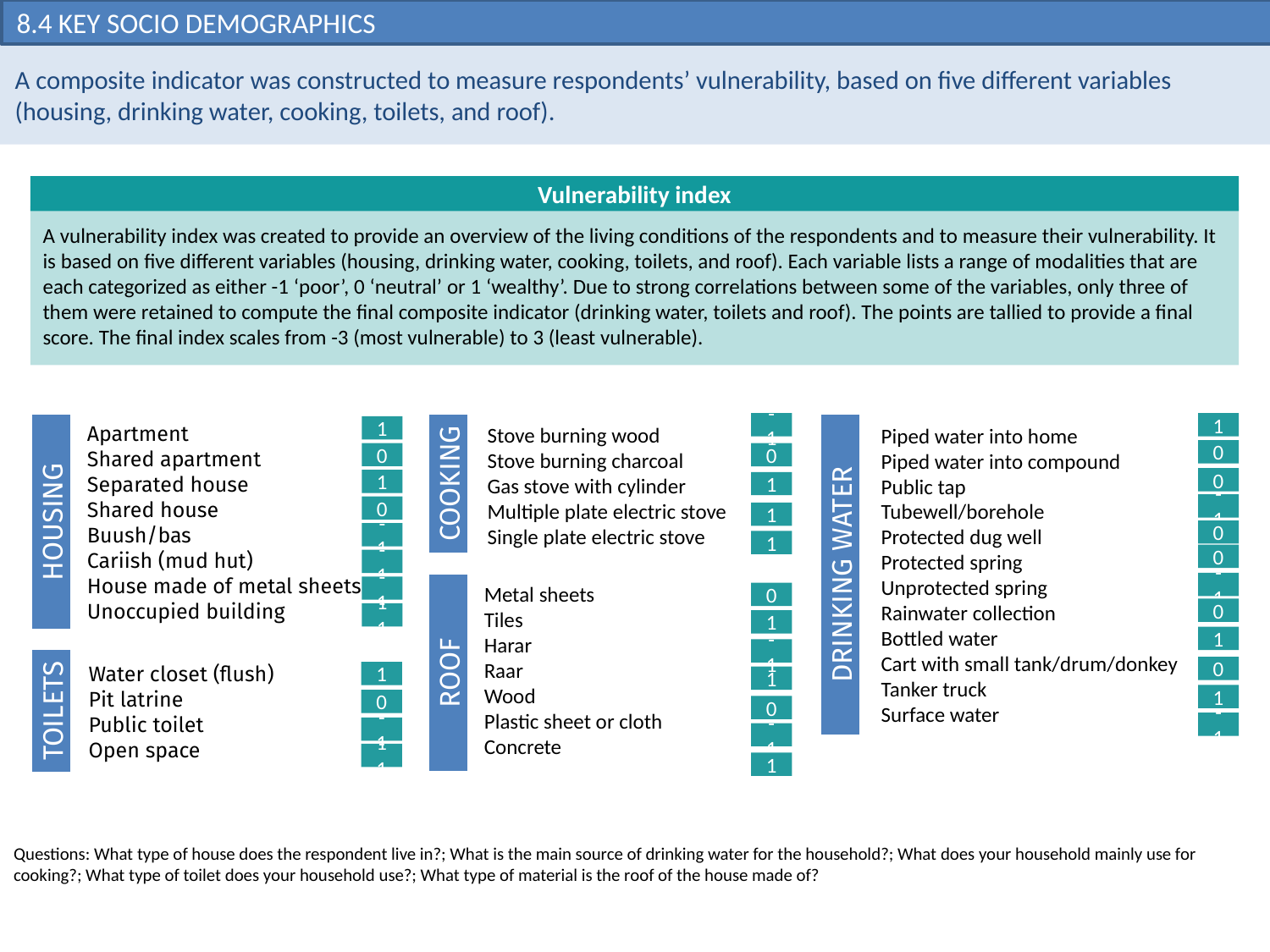

# 9.1 Appendix > Glossary and definition of key terms
8.4 Key Socio Demographics
A composite indicator was constructed to measure respondents’ vulnerability, based on five different variables (housing, drinking water, cooking, toilets, and roof).
Vulnerability index
A vulnerability index was created to provide an overview of the living conditions of the respondents and to measure their vulnerability. It is based on five different variables (housing, drinking water, cooking, toilets, and roof). Each variable lists a range of modalities that are each categorized as either -1 ‘poor’, 0 ‘neutral’ or 1 ‘wealthy’. Due to strong correlations between some of the variables, only three of them were retained to compute the final composite indicator (drinking water, toilets and roof). The points are tallied to provide a final score. The final index scales from -3 (most vulnerable) to 3 (least vulnerable).
COOKING
HOUSING
Apartment
Shared apartment
Separated house
Shared house
Buush/bas
Cariish (mud hut)
House made of metal sheets
Unoccupied building
1
0
1
0
-1
-1
-1
-1
-1
DRINKING WATER
1
Stove burning wood
Stove burning charcoal
Gas stove with cylinder
Multiple plate electric stove
Single plate electric stove
0
0
Piped water into home
Piped water into compound
Public tap
Tubewell/borehole
Protected dug well
Protected spring
Unprotected spring
Rainwater collection
Bottled water
Cart with small tank/drum/donkey
Tanker truck
Surface water
0
1
-1
1
0
1
0
-1
ROOF
Metal sheets
Tiles
Harar
Raar
Wood
Plastic sheet or cloth
Concrete
0
0
1

1
-1
TOILETS
Water closet (flush)
Pit latrine
Public toilet
Open space
1
0
-1
-1
0
1
1
0
-1
-1
1
Questions: What type of house does the respondent live in?; What is the main source of drinking water for the household?; What does your household mainly use for cooking?; What type of toilet does your household use?; What type of material is the roof of the house made of?